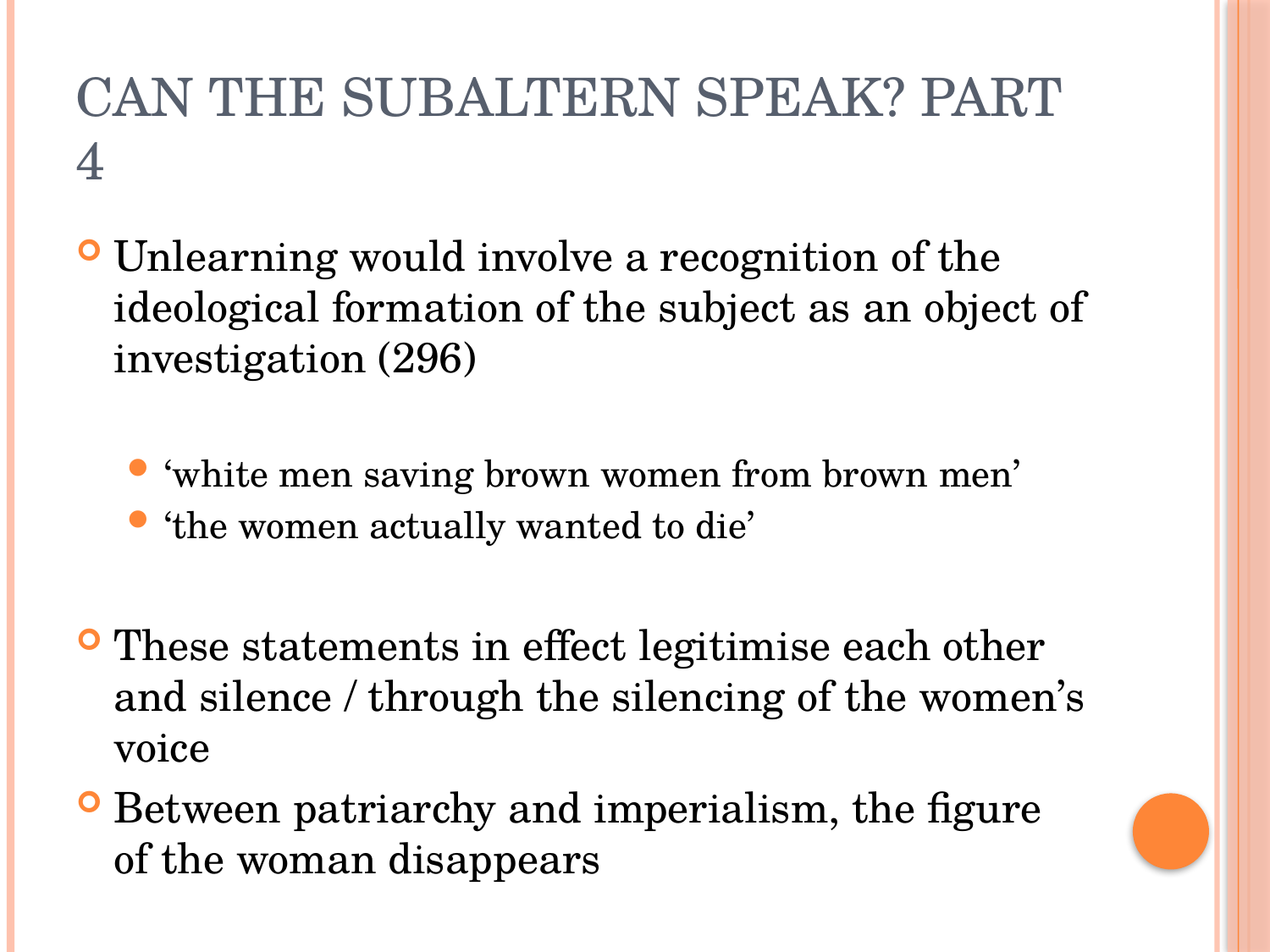

# Can the subaltern speak? Part 4
Unlearning would involve a recognition of the ideological formation of the subject as an object of investigation (296)

‘white men saving brown women from brown men’
‘the women actually wanted to die’

These statements in effect legitimise each other and silence / through the silencing of the women’s voice
Between patriarchy and imperialism, the figure of the woman disappears